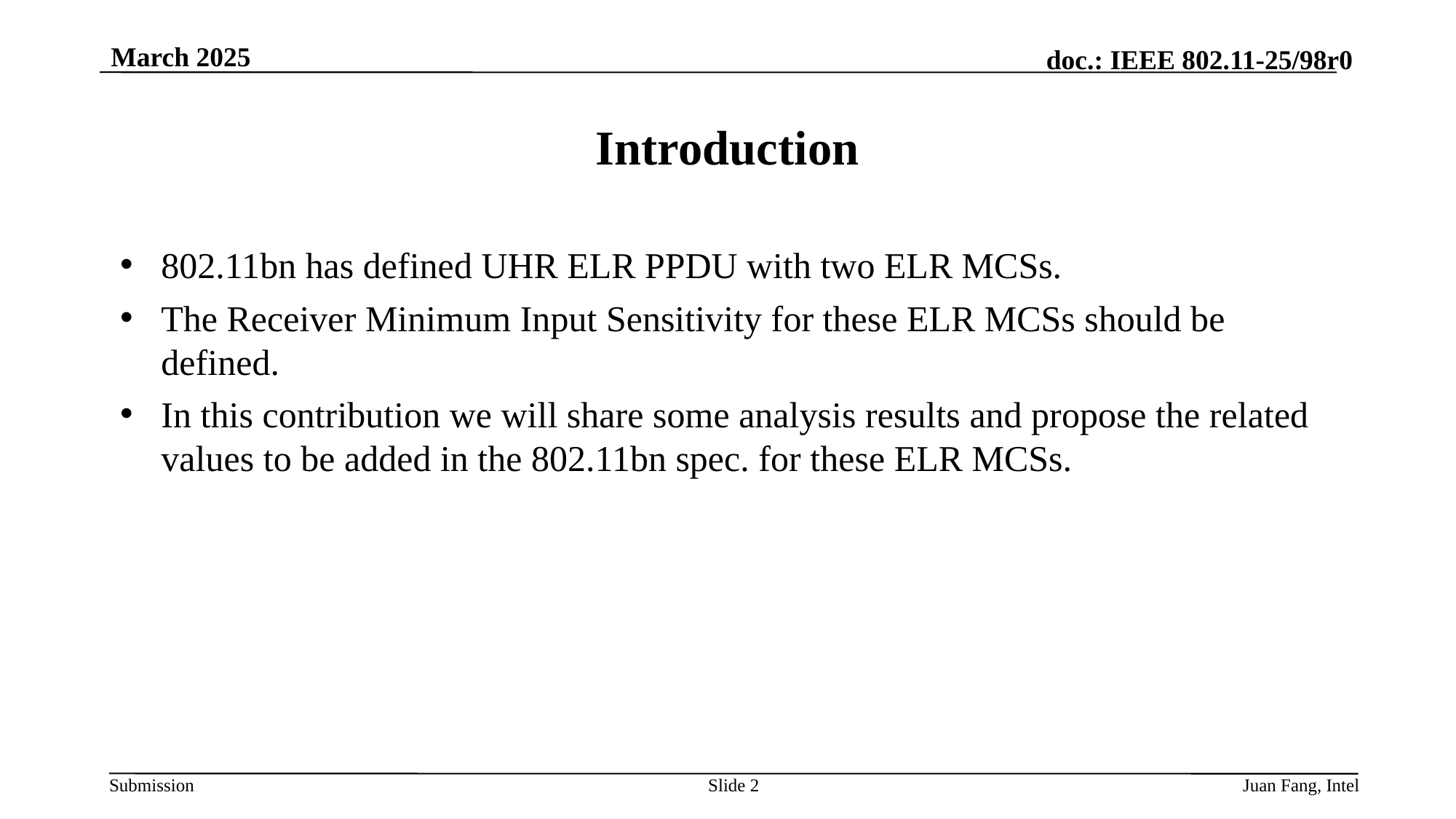

March 2025
# Introduction
802.11bn has defined UHR ELR PPDU with two ELR MCSs.
The Receiver Minimum Input Sensitivity for these ELR MCSs should be defined.
In this contribution we will share some analysis results and propose the related values to be added in the 802.11bn spec. for these ELR MCSs.
Slide 2
Juan Fang, Intel